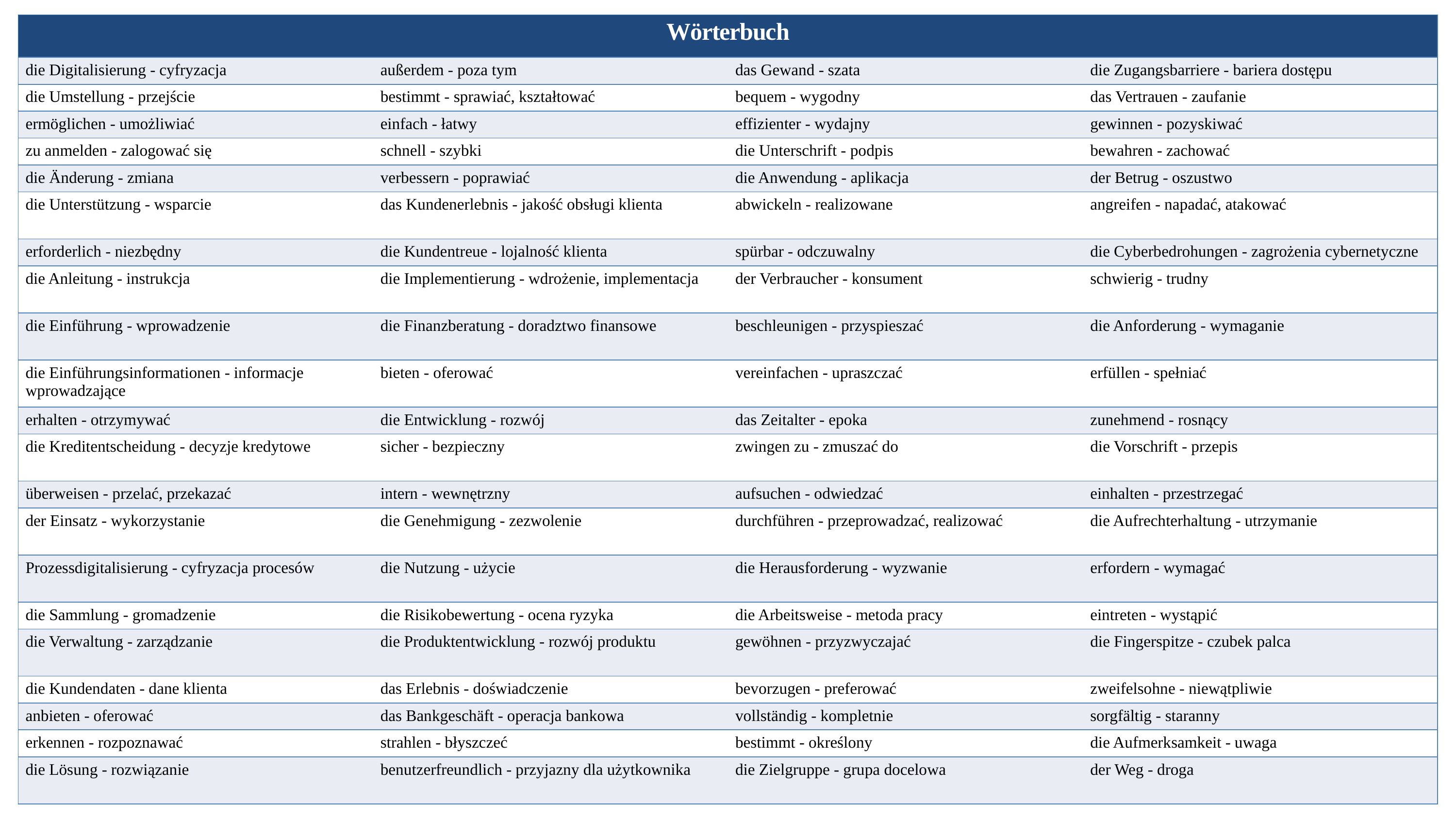

| Wörterbuch |  |  |  |
| --- | --- | --- | --- |
| die Digitalisierung - cyfryzacja | außerdem - poza tym | das Gewand - szata | die Zugangsbarriere - bariera dostępu |
| die Umstellung - przejście | bestimmt - sprawiać, kształtować | bequem - wygodny | das Vertrauen - zaufanie |
| ermöglichen - umożliwiać | einfach - łatwy | effizienter - wydajny | gewinnen - pozyskiwać |
| zu anmelden - zalogować się | schnell - szybki | die Unterschrift - podpis | bewahren - zachować |
| die Änderung - zmiana | verbessern - poprawiać | die Anwendung - aplikacja | der Betrug - oszustwo |
| die Unterstützung - wsparcie | das Kundenerlebnis - jakość obsługi klienta | abwickeln - realizowane | angreifen - napadać, atakować |
| erforderlich - niezbędny | die Kundentreue - lojalność klienta | spürbar - odczuwalny | die Cyberbedrohungen - zagrożenia cybernetyczne |
| die Anleitung - instrukcja | die Implementierung - wdrożenie, implementacja | der Verbraucher - konsument | schwierig - trudny |
| die Einführung - wprowadzenie | die Finanzberatung - doradztwo finansowe | beschleunigen - przyspieszać | die Anforderung - wymaganie |
| die Einführungsinformationen - informacje wprowadzające | bieten - oferować | vereinfachen - upraszczać | erfüllen - spełniać |
| erhalten - otrzymywać | die Entwicklung - rozwój | das Zeitalter - epoka | zunehmend - rosnący |
| die Kreditentscheidung - decyzje kredytowe | sicher - bezpieczny | zwingen zu - zmuszać do | die Vorschrift - przepis |
| überweisen - przelać, przekazać | intern - wewnętrzny | aufsuchen - odwiedzać | einhalten - przestrzegać |
| der Einsatz - wykorzystanie | die Genehmigung - zezwolenie | durchführen - przeprowadzać, realizować | die Aufrechterhaltung - utrzymanie |
| Prozessdigitalisierung - cyfryzacja procesów | die Nutzung - użycie | die Herausforderung - wyzwanie | erfordern - wymagać |
| die Sammlung - gromadzenie | die Risikobewertung - ocena ryzyka | die Arbeitsweise - metoda pracy | eintreten - wystąpić |
| die Verwaltung - zarządzanie | die Produktentwicklung - rozwój produktu | gewöhnen - przyzwyczajać | die Fingerspitze - czubek palca |
| die Kundendaten - dane klienta | das Erlebnis - doświadczenie | bevorzugen - preferować | zweifelsohne - niewątpliwie |
| anbieten - oferować | das Bankgeschäft - operacja bankowa | vollständig - kompletnie | sorgfältig - staranny |
| erkennen - rozpoznawać | strahlen - błyszczeć | bestimmt - określony | die Aufmerksamkeit - uwaga |
| die Lösung - rozwiązanie | benutzerfreundlich - przyjazny dla użytkownika | die Zielgruppe - grupa docelowa | der Weg - droga |